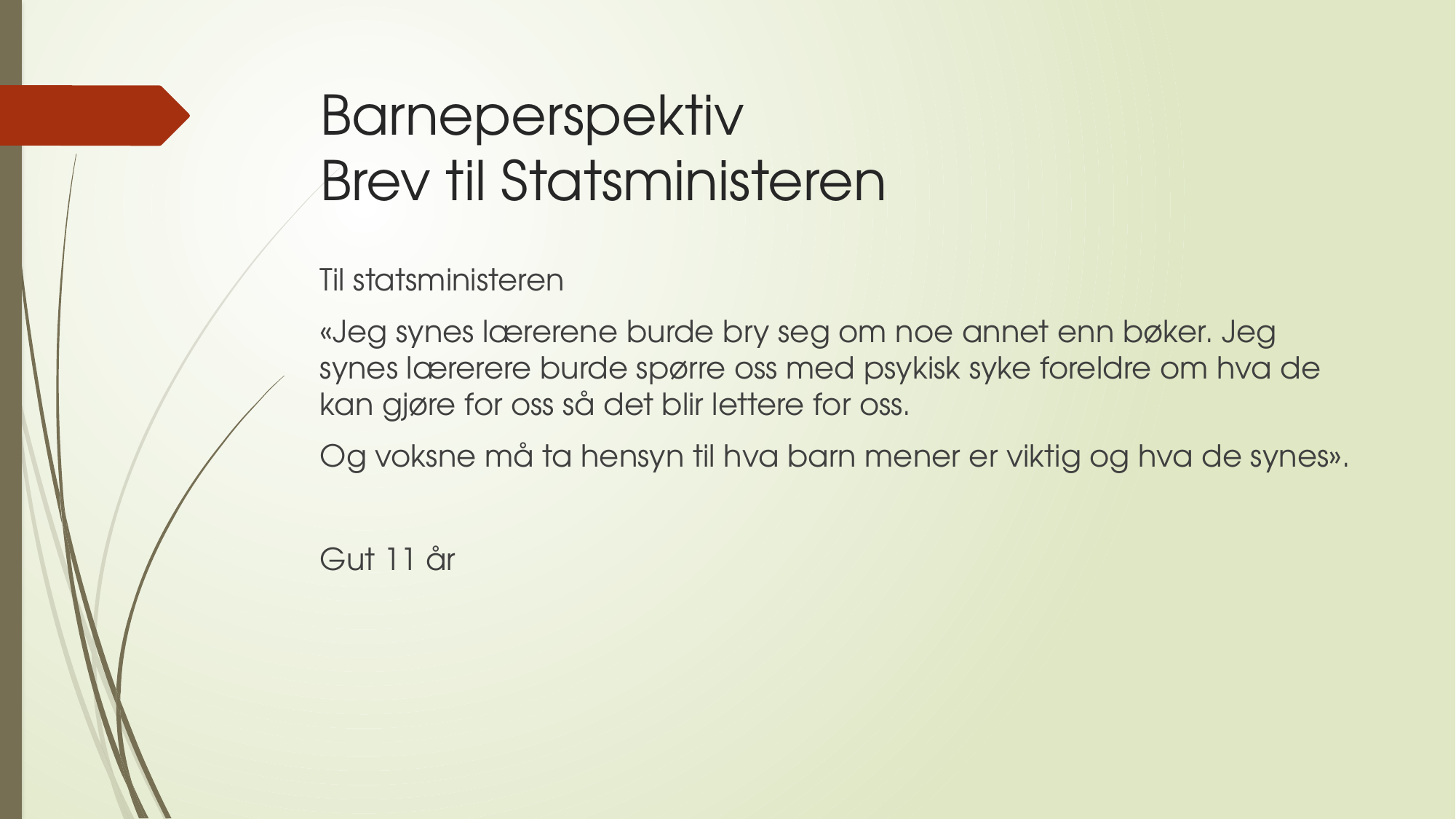

# Barneperspektiv Brev til Statsministeren
Til statsministeren
«Jeg synes lærerene burde bry seg om noe annet enn bøker. Jeg synes lærerere burde spørre oss med psykisk syke foreldre om hva de kan gjøre for oss så det blir lettere for oss.
Og voksne må ta hensyn til hva barn mener er viktig og hva de synes».

Gut 11 år